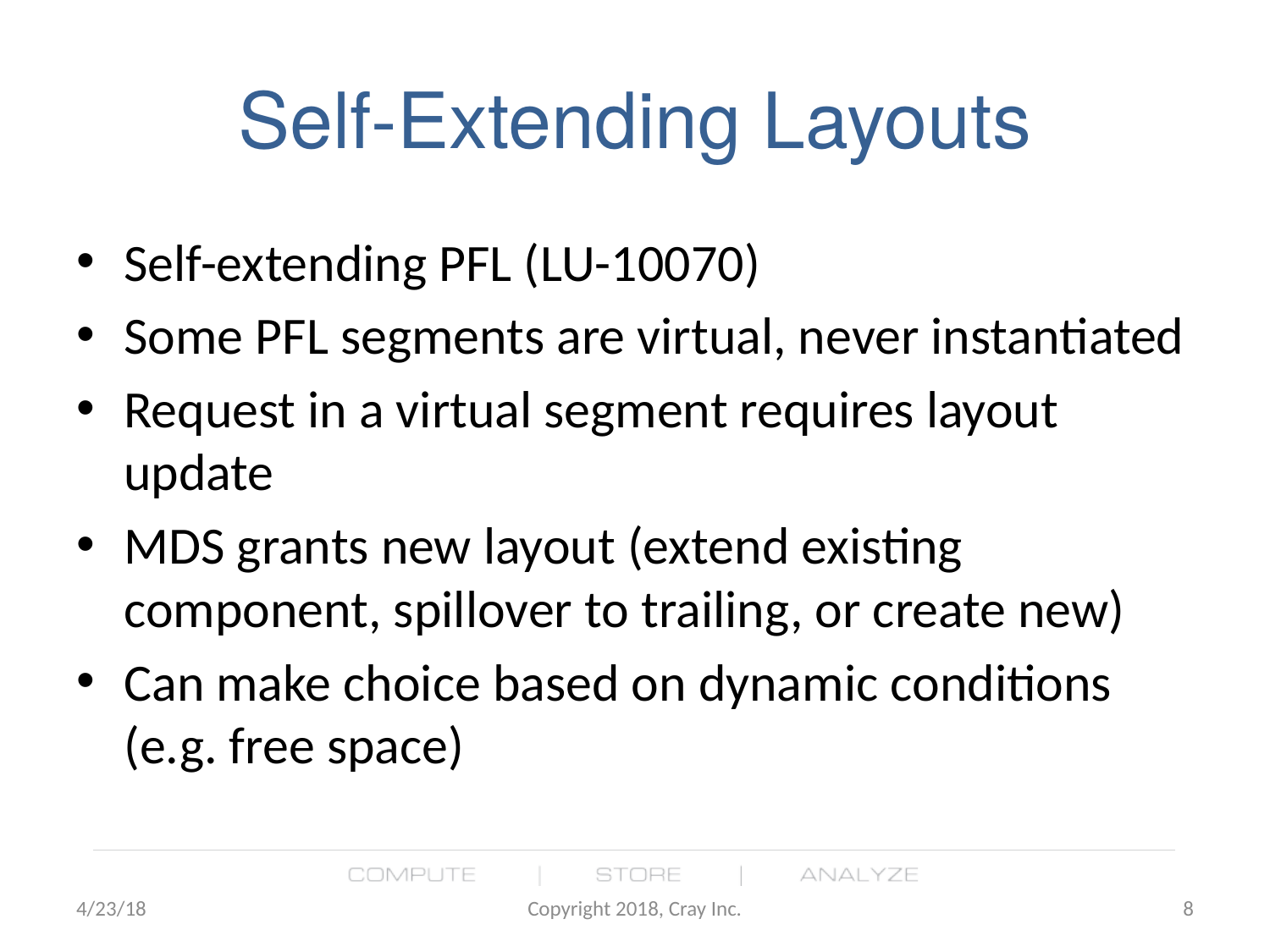

# Self-Extending Layouts
Self-extending PFL (LU-10070)
Some PFL segments are virtual, never instantiated
Request in a virtual segment requires layout update
MDS grants new layout (extend existing component, spillover to trailing, or create new)
Can make choice based on dynamic conditions (e.g. free space)
4/23/18
Copyright 2018, Cray Inc.
8